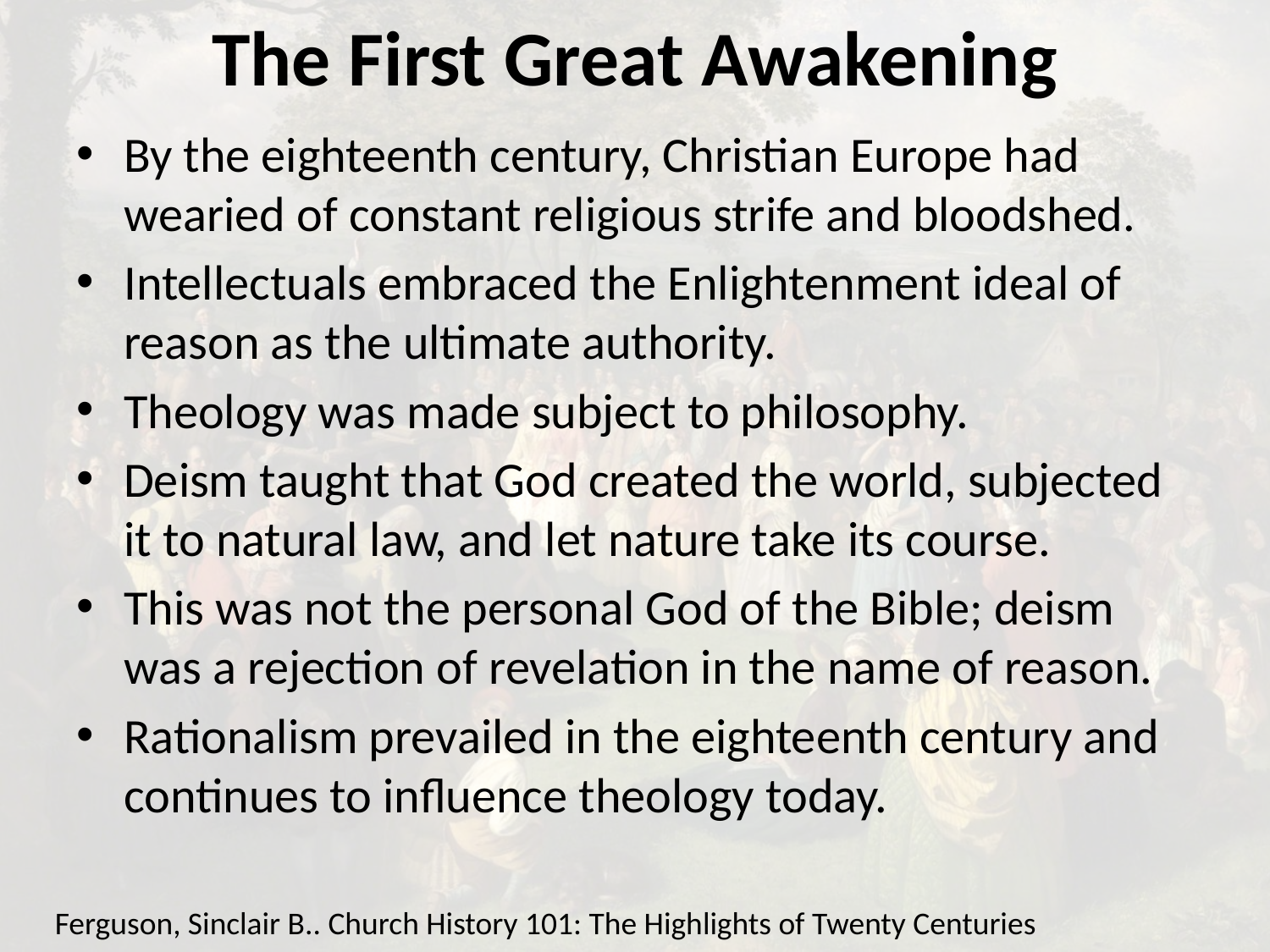

# The First Great Awakening
By the eighteenth century, Christian Europe had wearied of constant religious strife and bloodshed.
Intellectuals embraced the Enlightenment ideal of reason as the ultimate authority.
Theology was made subject to philosophy.
Deism taught that God created the world, subjected it to natural law, and let nature take its course.
This was not the personal God of the Bible; deism was a rejection of revelation in the name of reason.
Rationalism prevailed in the eighteenth century and continues to influence theology today.
Ferguson, Sinclair B.. Church History 101: The Highlights of Twenty Centuries